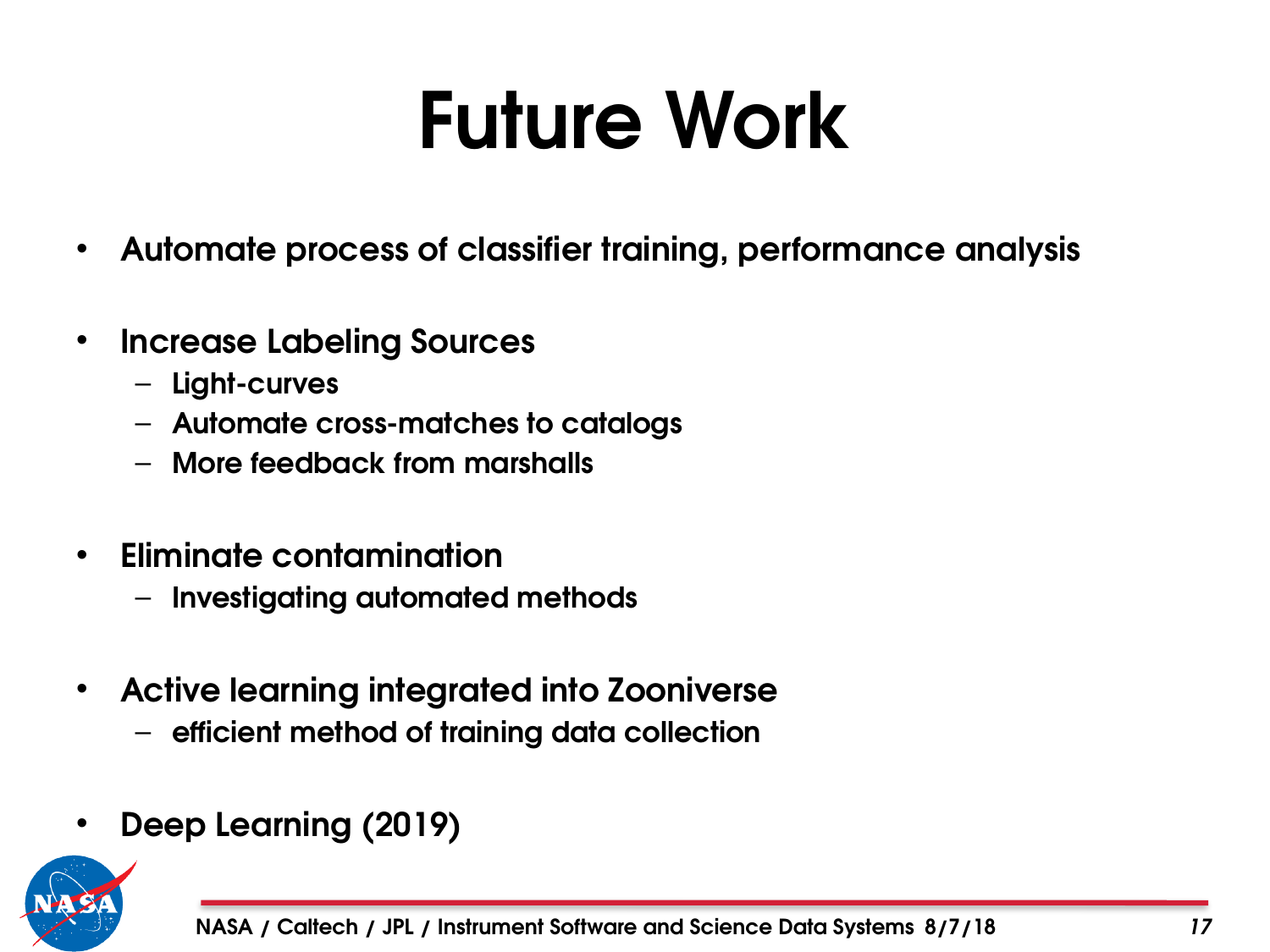

# Future Work
Automate process of classifier training, performance analysis

Increase Labeling Sources
Light-curves
Automate cross-matches to catalogs
More feedback from marshalls

Eliminate contamination
Investigating automated methods

Active learning integrated into Zooniverse
efficient method of training data collection

Deep Learning (2019)
NASA / Caltech / JPL / Instrument Software and Science Data Systems
8/7/18
17